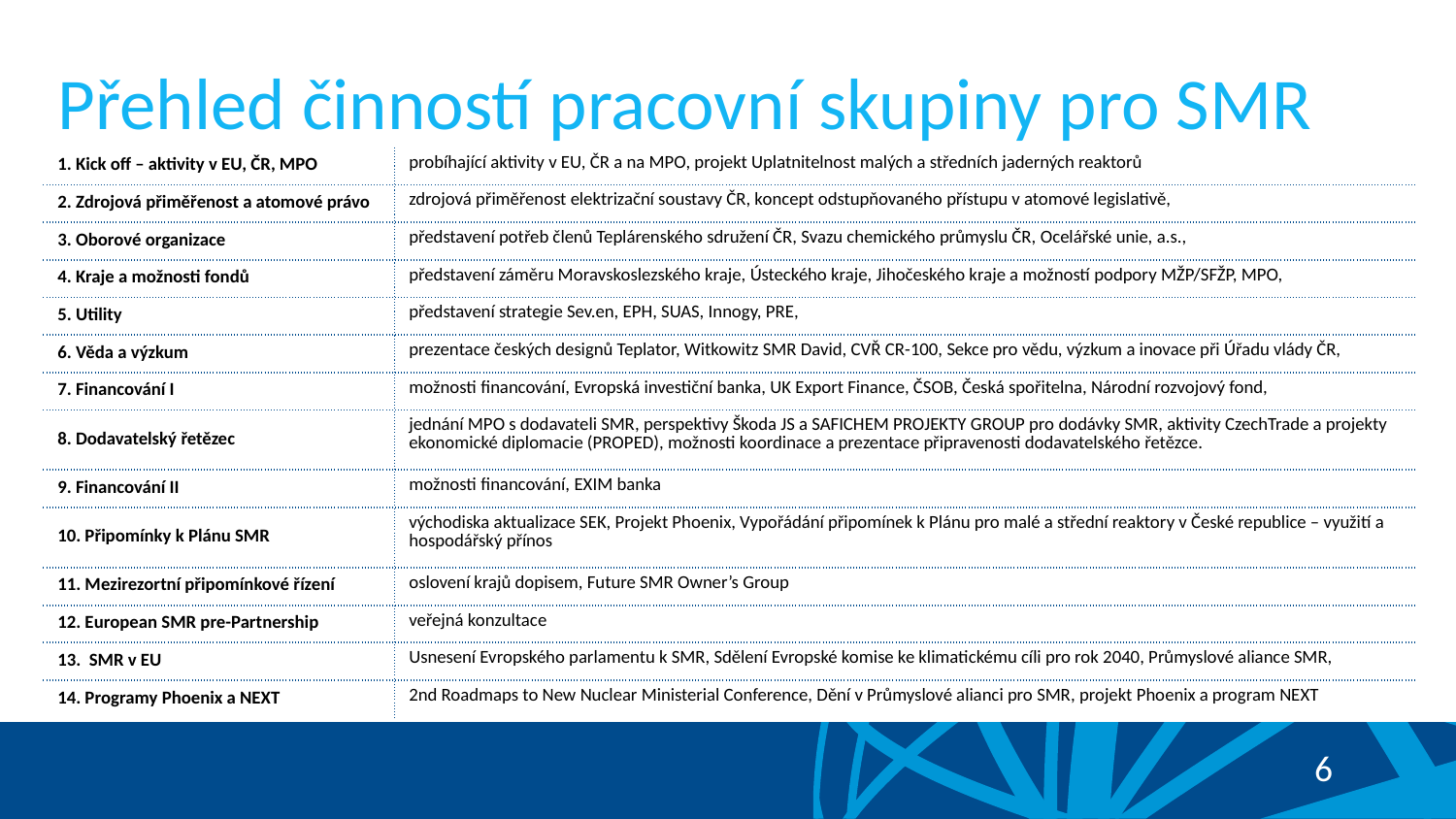

# Přehled činností pracovní skupiny pro SMR
| 1. Kick off – aktivity v EU, ČR, MPO | probíhající aktivity v EU, ČR a na MPO, projekt Uplatnitelnost malých a středních jaderných reaktorů |
| --- | --- |
| 2. Zdrojová přiměřenost a atomové právo | zdrojová přiměřenost elektrizační soustavy ČR, koncept odstupňovaného přístupu v atomové legislativě, |
| 3. Oborové organizace | představení potřeb členů Teplárenského sdružení ČR, Svazu chemického průmyslu ČR, Ocelářské unie, a.s., |
| 4. Kraje a možnosti fondů | představení záměru Moravskoslezského kraje, Ústeckého kraje, Jihočeského kraje a možností podpory MŽP/SFŽP, MPO, |
| 5. Utility | představení strategie Sev.en, EPH, SUAS, Innogy, PRE, |
| 6. Věda a výzkum | prezentace českých designů Teplator, Witkowitz SMR David, CVŘ CR-100, Sekce pro vědu, výzkum a inovace při Úřadu vlády ČR, |
| 7. Financování I | možnosti financování, Evropská investiční banka, UK Export Finance, ČSOB, Česká spořitelna, Národní rozvojový fond, |
| 8. Dodavatelský řetězec | jednání MPO s dodavateli SMR, perspektivy Škoda JS a SAFICHEM PROJEKTY GROUP pro dodávky SMR, aktivity CzechTrade a projekty ekonomické diplomacie (PROPED), možnosti koordinace a prezentace připravenosti dodavatelského řetězce. |
| 9. Financování II | možnosti financování, EXIM banka |
| 10. Připomínky k Plánu SMR | východiska aktualizace SEK, Projekt Phoenix, Vypořádání připomínek k Plánu pro malé a střední reaktory v České republice – využití a hospodářský přínos |
| 11. Mezirezortní připomínkové řízení | oslovení krajů dopisem, Future SMR Owner’s Group |
| 12. European SMR pre-Partnership | veřejná konzultace |
| 13. SMR v EU | Usnesení Evropského parlamentu k SMR, Sdělení Evropské komise ke klimatickému cíli pro rok 2040, Průmyslové aliance SMR, |
| 14. Programy Phoenix a NEXT | 2nd Roadmaps to New Nuclear Ministerial Conference, Dění v Průmyslové alianci pro SMR, projekt Phoenix a program NEXT |